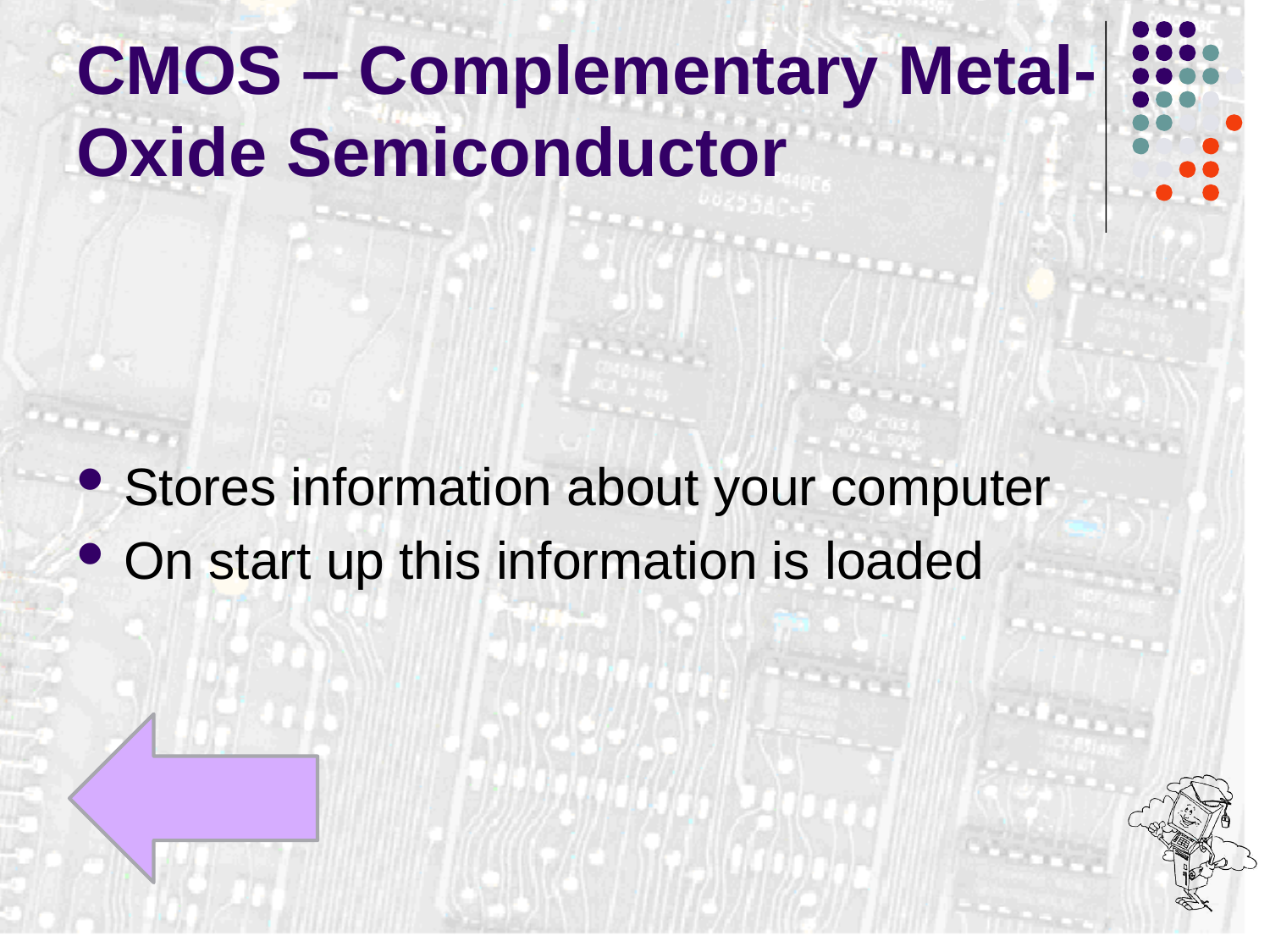

# CMOS – Complementary Metal-Oxide Semiconductor
Stores information about your computer
On start up this information is loaded